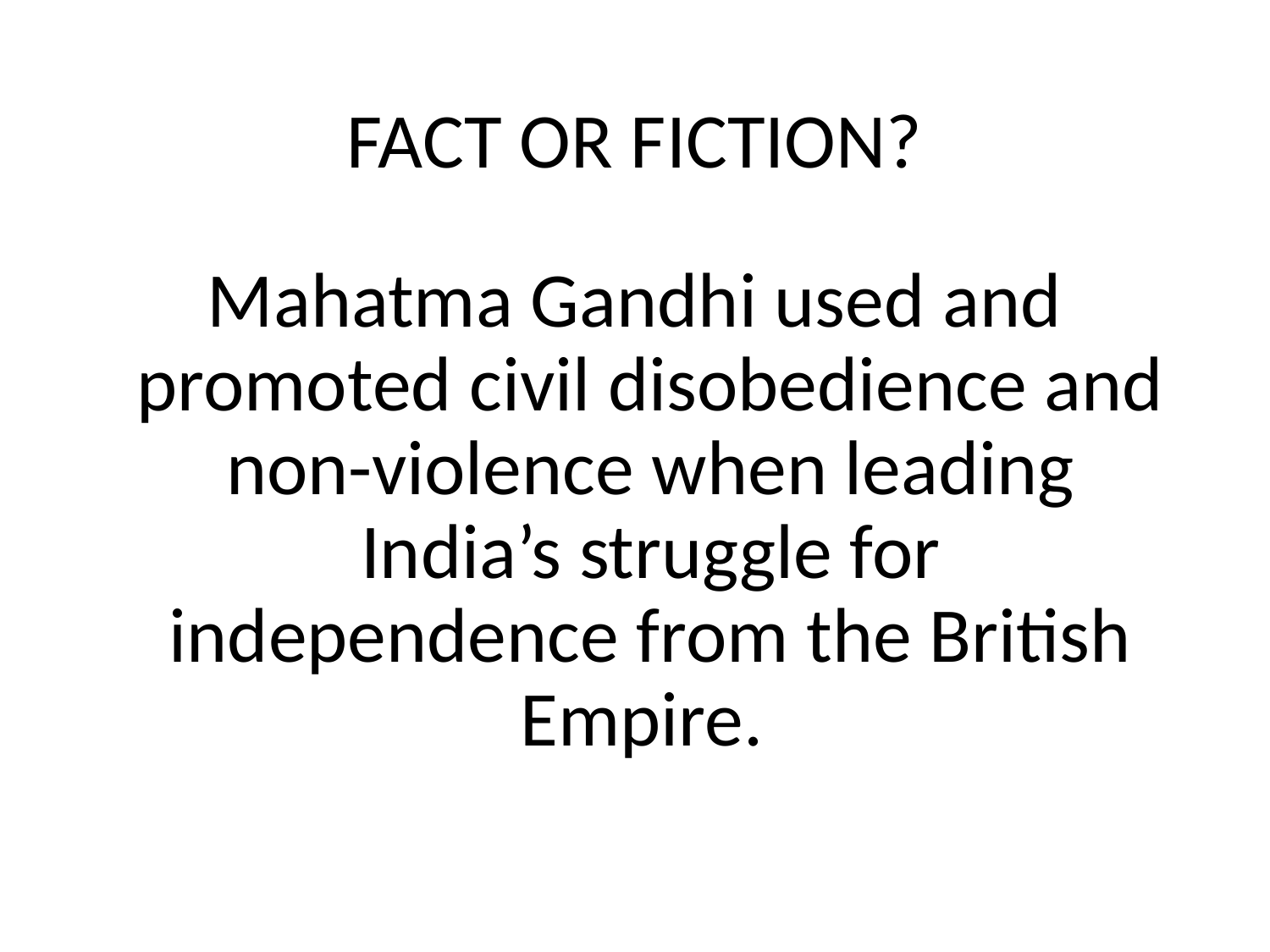

# FACT OR FICTION?
Mahatma Gandhi used and promoted civil disobedience and non-violence when leading India’s struggle for independence from the British Empire.